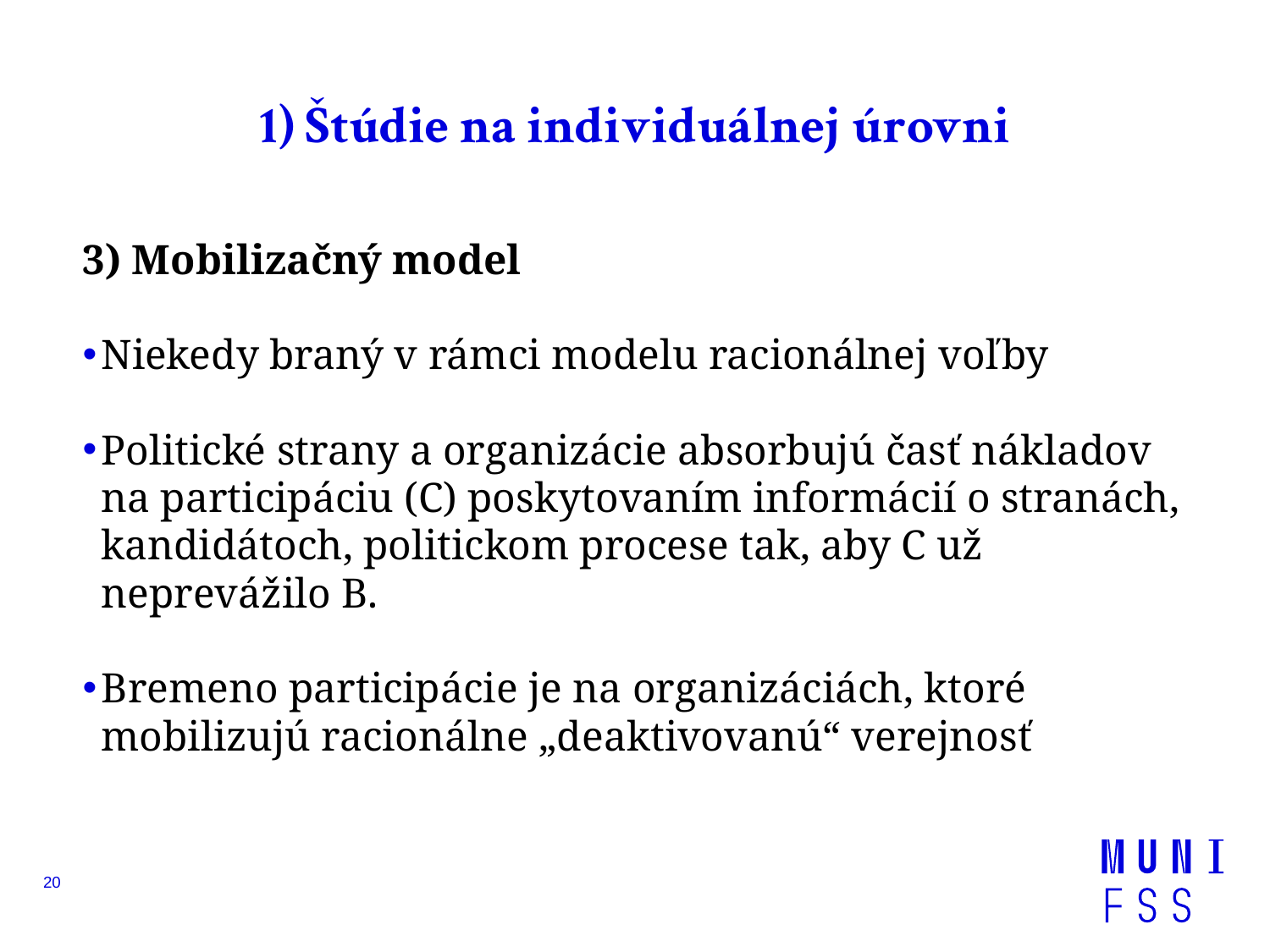

# 1) Štúdie na individuálnej úrovni
3) Mobilizačný model

Niekedy braný v rámci modelu racionálnej voľby

Politické strany a organizácie absorbujú časť nákladov na participáciu (C) poskytovaním informácií o stranách, kandidátoch, politickom procese tak, aby C už neprevážilo B.

Bremeno participácie je na organizáciách, ktoré mobilizujú racionálne „deaktivovanú“ verejnosť
20